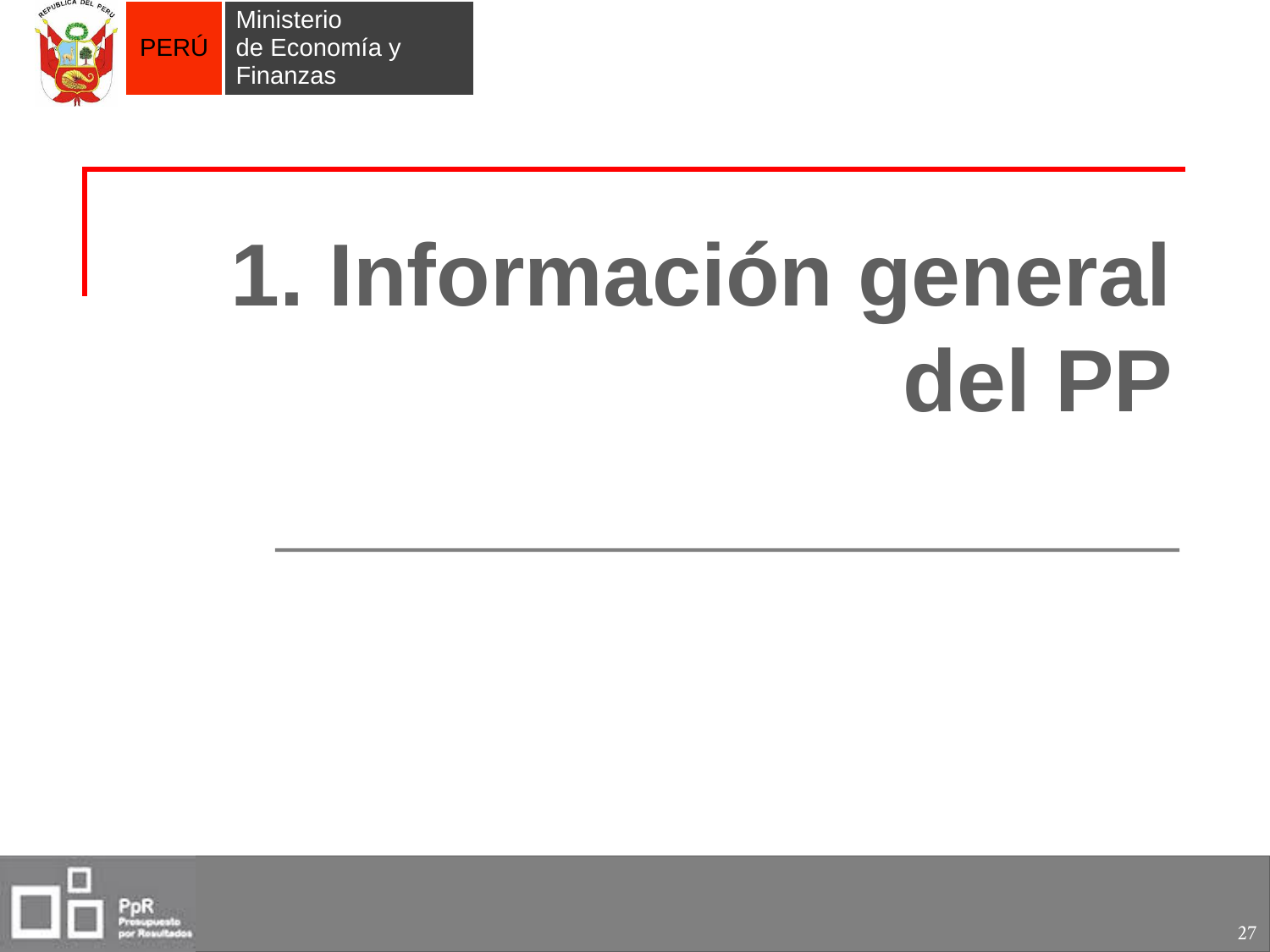

# 1. Información general del PP
27